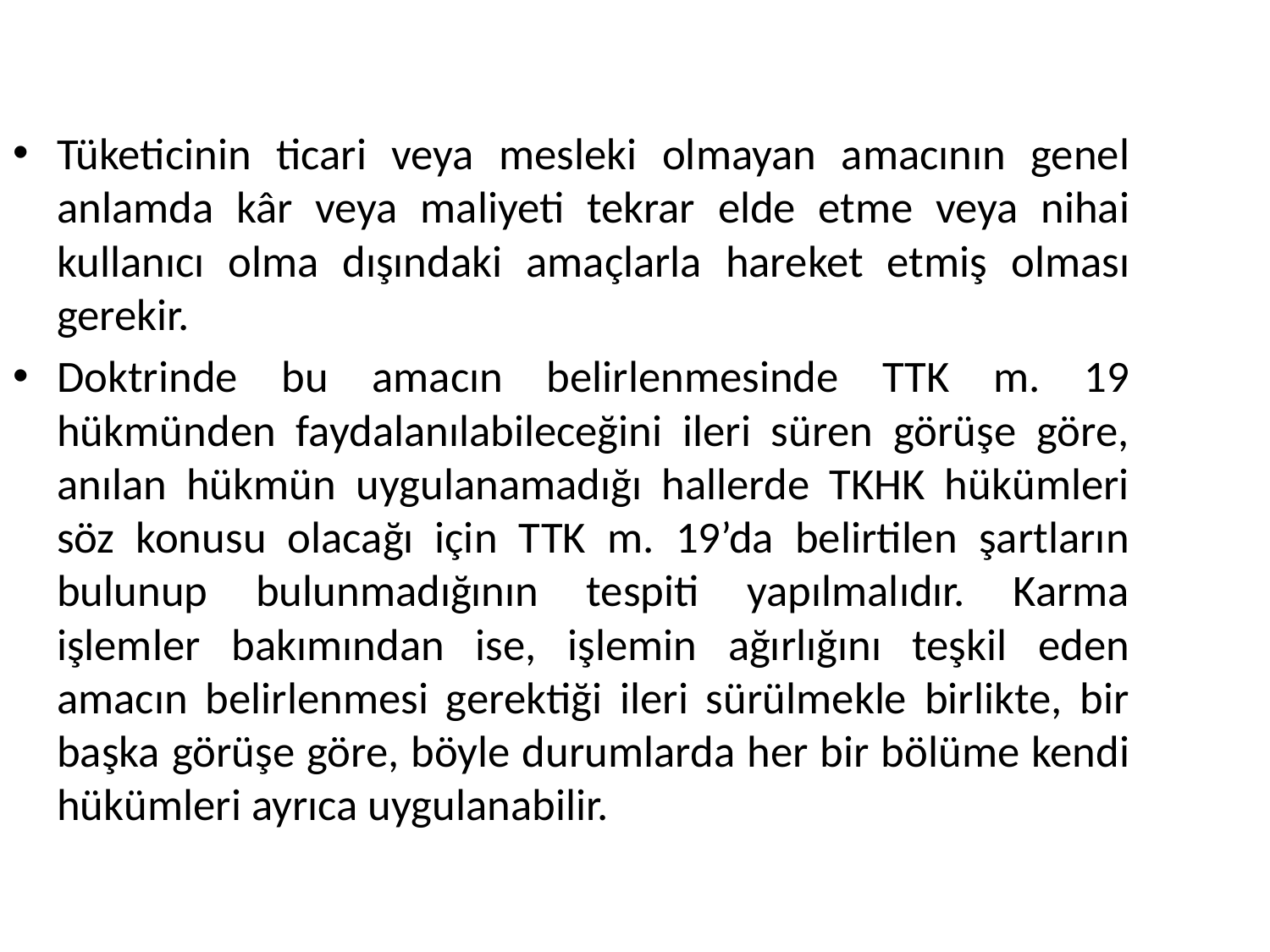

Tüketicinin ticari veya mesleki olmayan amacının genel anlamda kâr veya maliyeti tekrar elde etme veya nihai kullanıcı olma dışındaki amaçlarla hareket etmiş olması gerekir.
Doktrinde bu amacın belirlenmesinde TTK m. 19 hükmünden faydalanılabileceğini ileri süren görüşe göre, anılan hükmün uygulanamadığı hallerde TKHK hükümleri söz konusu olacağı için TTK m. 19’da belirtilen şartların bulunup bulunmadığının tespiti yapılmalıdır. Karma işlemler bakımından ise, işlemin ağırlığını teşkil eden amacın belirlenmesi gerektiği ileri sürülmekle birlikte, bir başka görüşe göre, böyle durumlarda her bir bölüme kendi hükümleri ayrıca uygulanabilir.